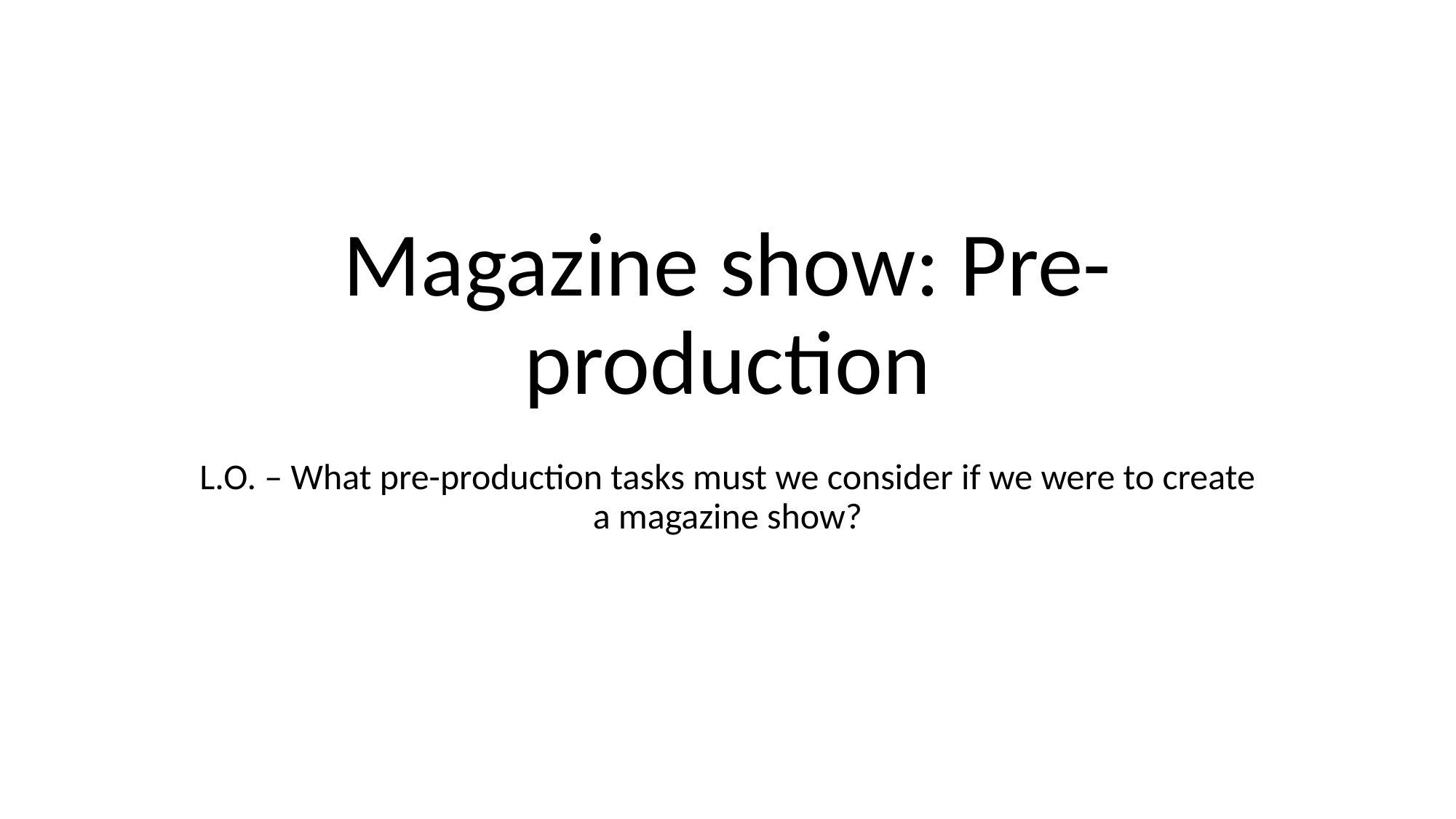

# Magazine show: Pre-production
L.O. – What pre-production tasks must we consider if we were to create a magazine show?